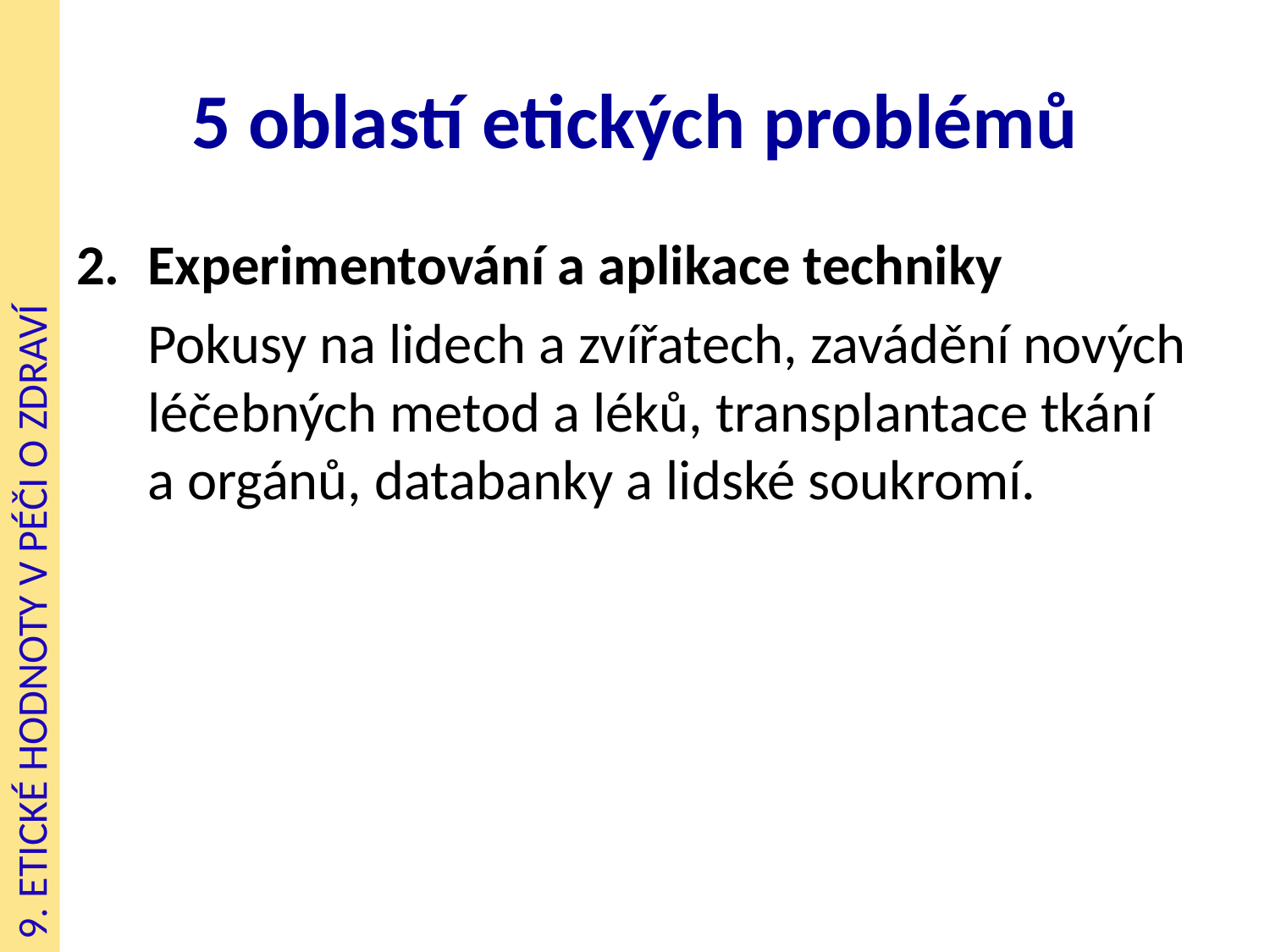

# 5 oblastí etických problémů
Experimentování a aplikace techniky
	Pokusy na lidech a zvířatech, zavádění nových léčebných metod a léků, transplantace tkání a orgánů, databanky a lidské soukromí.
9. ETICKÉ HODNOTY V PÉČI O ZDRAVÍ